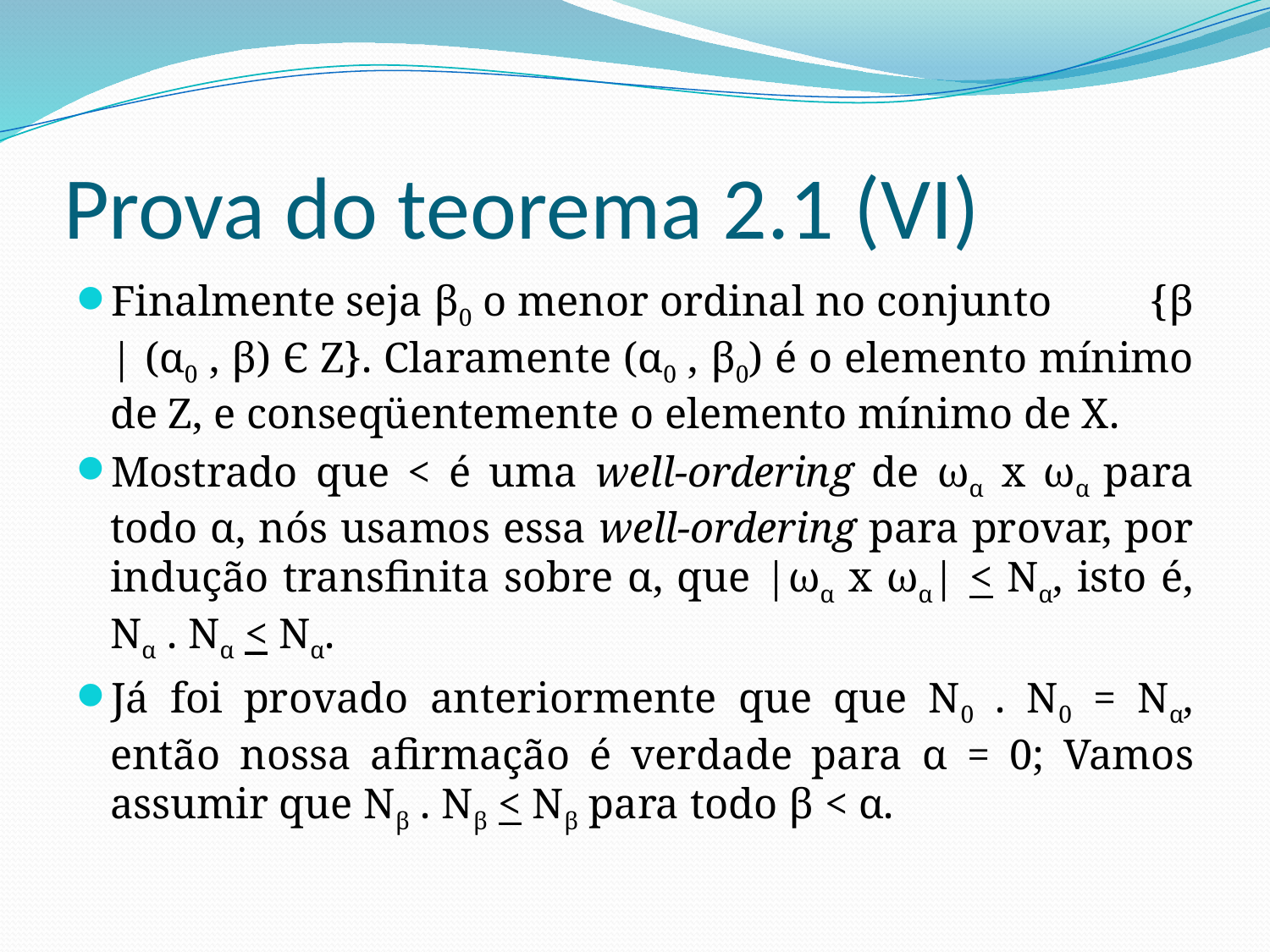

# Prova do teorema 2.1 (VI)
Finalmente seja β0 o menor ordinal no conjunto         {β | (α0 , β) Є Z}. Claramente (α0 , β0) é o elemento mínimo de Z, e conseqüentemente o elemento mínimo de X.
Mostrado que < é uma well-ordering de ωα x ωα para todo α, nós usamos essa well-ordering para provar, por indução transfinita sobre α, que |ωα x ωα| < Nα, isto é, Nα . Nα < Nα.
Já foi provado anteriormente que que N0 . N0 = Nα, então nossa afirmação é verdade para α = 0; Vamos assumir que Nβ . Nβ < Nβ para todo β < α.